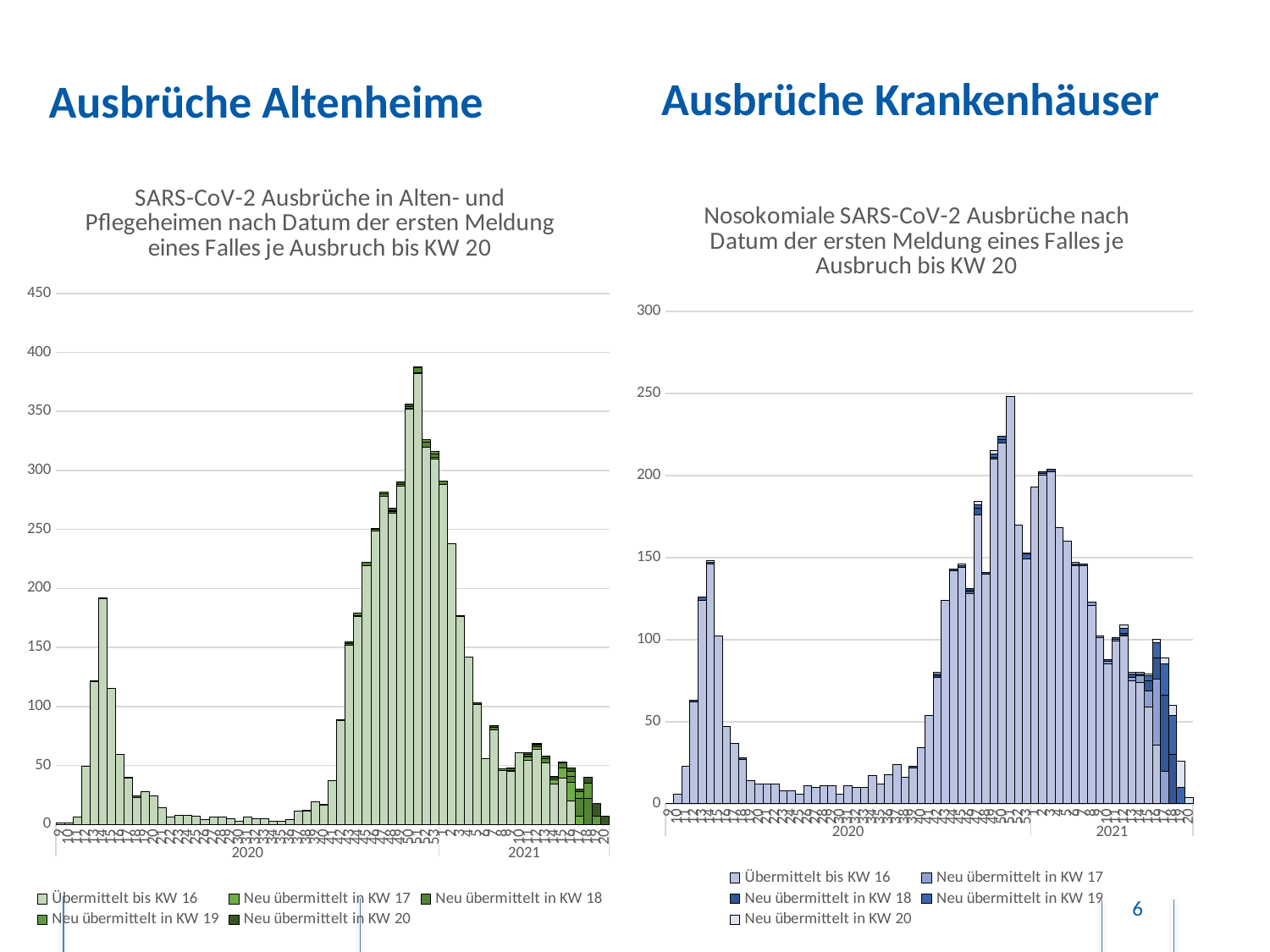

Ausbrüche Krankenhäuser
# Ausbrüche Altenheime

[unsupported chart]

[unsupported chart]

6